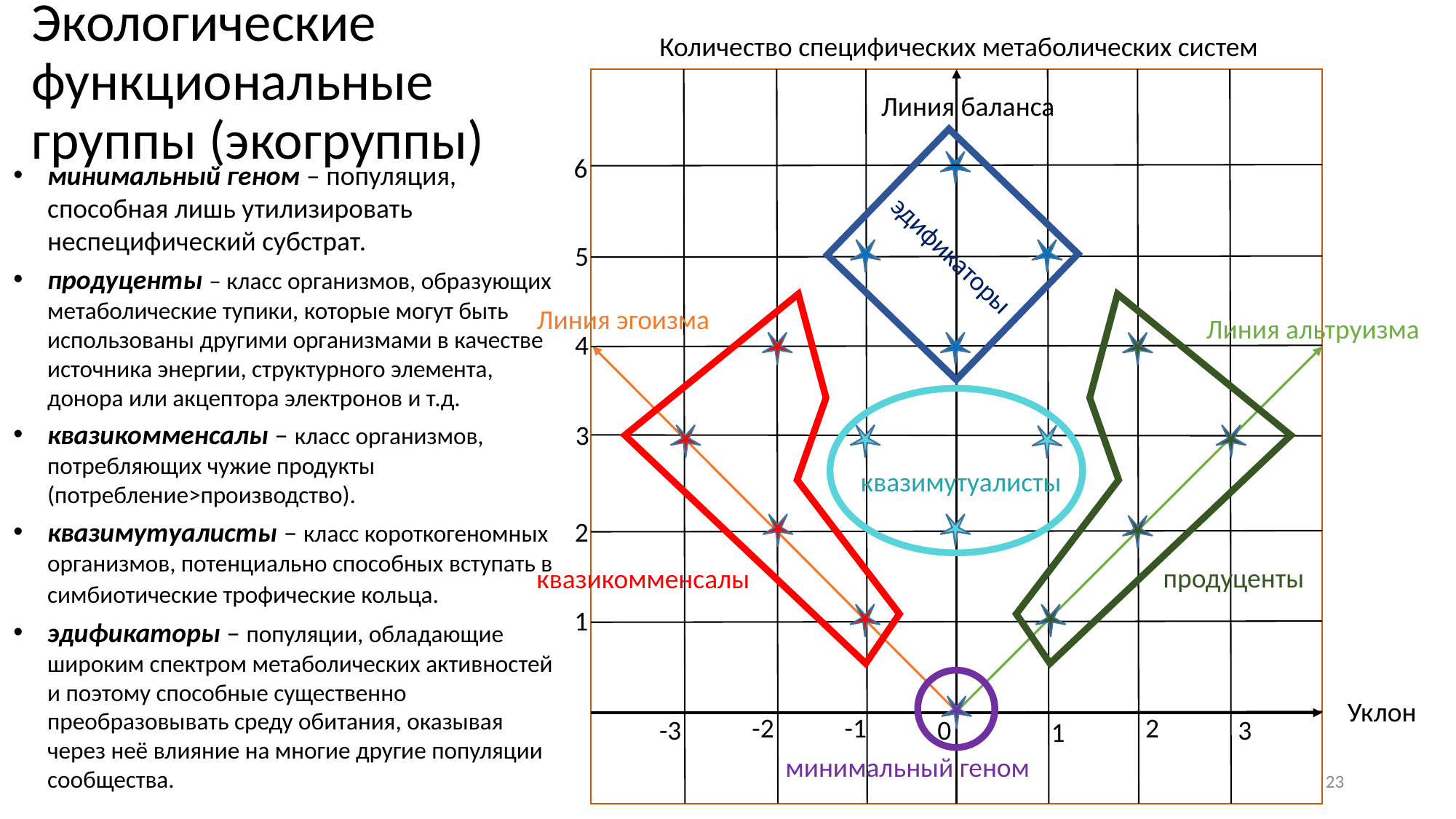

# Экологические функциональные группы (экогруппы)
Количество специфических метаболических систем

Линия баланса
6

эдификаторы
5

Линия эгоизма
Линия альтруизма
4

3

квазимутуалисты
2

продуценты
квазикомменсалы
1

Уклон

-1
2
-2
-3
3
0
1
минимальный геном
минимальный геном – популяция, способная лишь утилизировать неспецифический субстрат.
продуценты – класс организмов, образующих метаболические тупики, которые могут быть использованы другими организмами в качестве источника энергии, структурного элемента, донора или акцептора электронов и т.д.
квазикомменсалы – класс организмов, потребляющих чужие продукты (потребление>производство).
квазимутуалисты – класс короткогеномных организмов, потенциально способных вступать в симбиотические трофические кольца.
эдификаторы – популяции, обладающие широким спектром метаболических активностей и поэтому способные существенно преобразовывать среду обитания, оказывая через неё влияние на многие другие популяции сообщества.
23